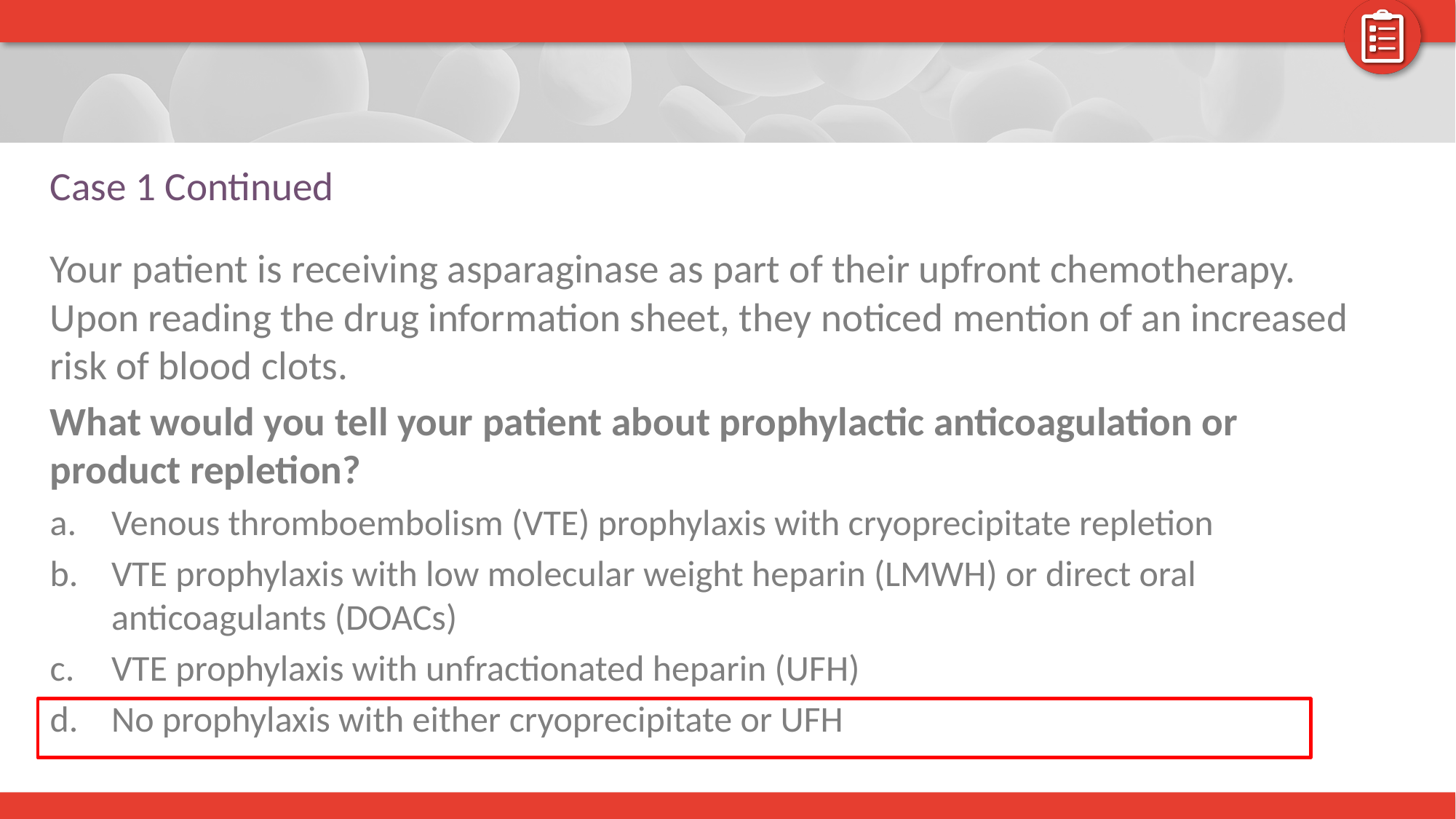

# Case 1 Continued
Your patient is receiving asparaginase as part of their upfront chemotherapy. Upon reading the drug information sheet, they noticed mention of an increased risk of blood clots.
What would you tell your patient about prophylactic anticoagulation or product repletion?
Venous thromboembolism (VTE) prophylaxis with cryoprecipitate repletion
VTE prophylaxis with low molecular weight heparin (LMWH) or direct oral anticoagulants (DOACs)
VTE prophylaxis with unfractionated heparin (UFH)
No prophylaxis with either cryoprecipitate or UFH